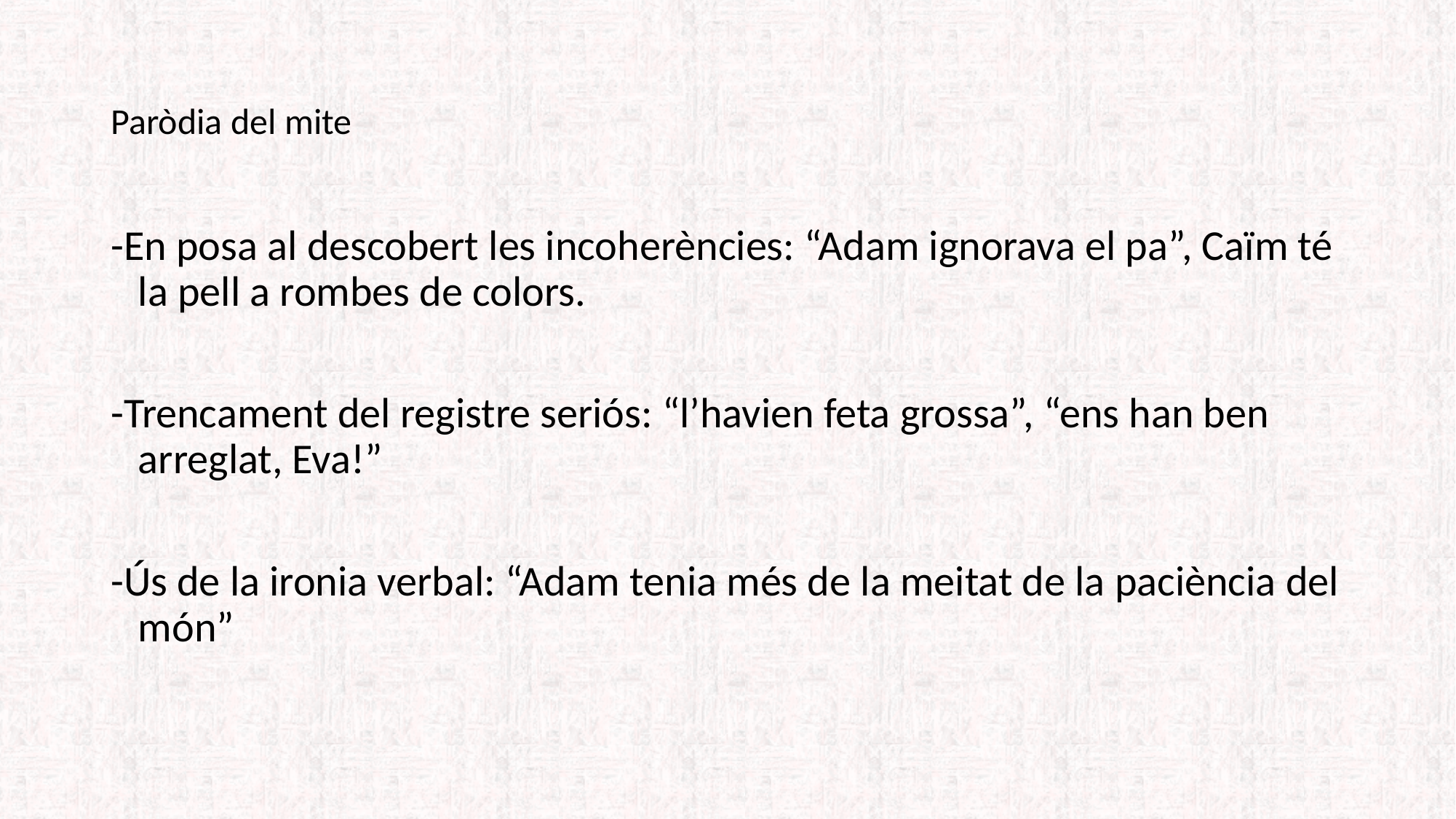

# Paròdia del mite
-En posa al descobert les incoherències: “Adam ignorava el pa”, Caïm té la pell a rombes de colors.

-Trencament del registre seriós: “l’havien feta grossa”, “ens han ben arreglat, Eva!”

-Ús de la ironia verbal: “Adam tenia més de la meitat de la paciència del món”